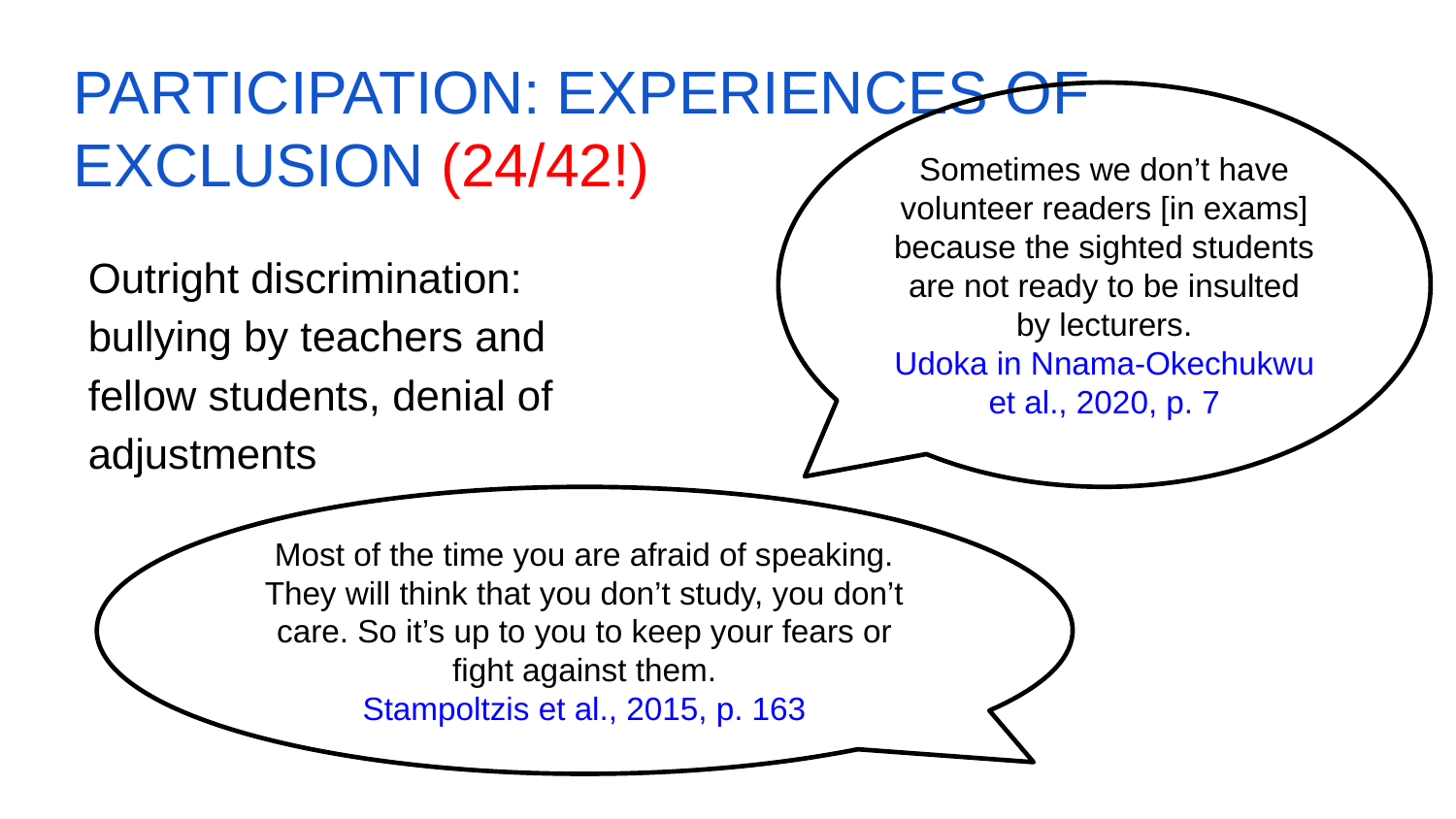

# PARTICIPATION: EXPERIENCES OF EXCLUSION (24/42!)
Sometimes we don’t have volunteer readers [in exams] because the sighted students are not ready to be insulted by lecturers.
Udoka in Nnama-Okechukwu et al., 2020, p. 7
Outright discrimination: bullying by teachers and fellow students, denial of adjustments
Most of the time you are afraid of speaking. They will think that you don’t study, you don’t care. So it’s up to you to keep your fears or fight against them.
Stampoltzis et al., 2015, p. 163